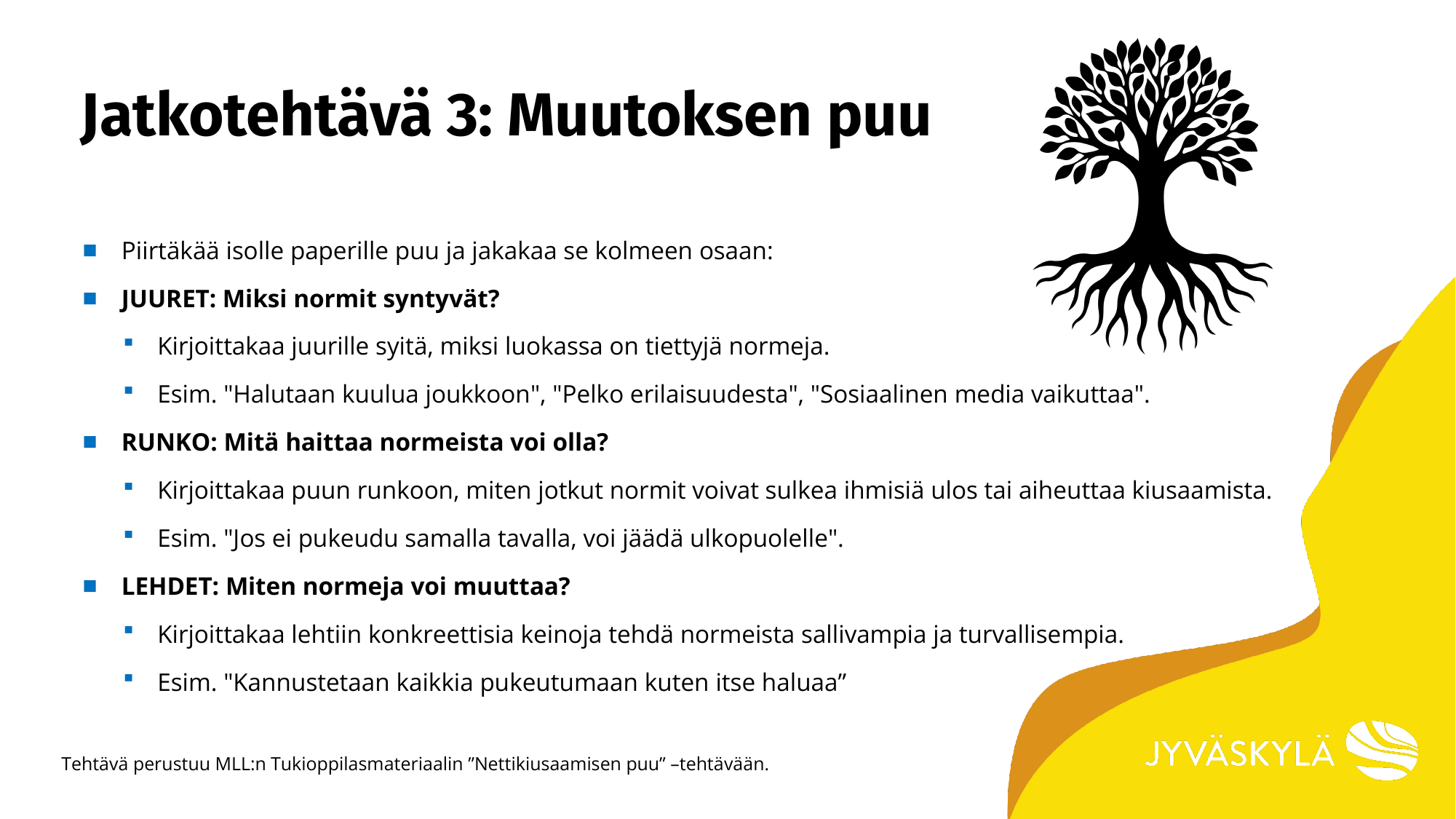

# Jatkotehtävä 3: Muutoksen puu
Piirtäkää isolle paperille puu ja jakakaa se kolmeen osaan:
JUURET: Miksi normit syntyvät?
Kirjoittakaa juurille syitä, miksi luokassa on tiettyjä normeja.
Esim. "Halutaan kuulua joukkoon", "Pelko erilaisuudesta", "Sosiaalinen media vaikuttaa".
RUNKO: Mitä haittaa normeista voi olla?
Kirjoittakaa puun runkoon, miten jotkut normit voivat sulkea ihmisiä ulos tai aiheuttaa kiusaamista.
Esim. "Jos ei pukeudu samalla tavalla, voi jäädä ulkopuolelle".
LEHDET: Miten normeja voi muuttaa?
Kirjoittakaa lehtiin konkreettisia keinoja tehdä normeista sallivampia ja turvallisempia.
Esim. "Kannustetaan kaikkia pukeutumaan kuten itse haluaa”
Tehtävä perustuu MLL:n Tukioppilasmateriaalin ”Nettikiusaamisen puu” –tehtävään.